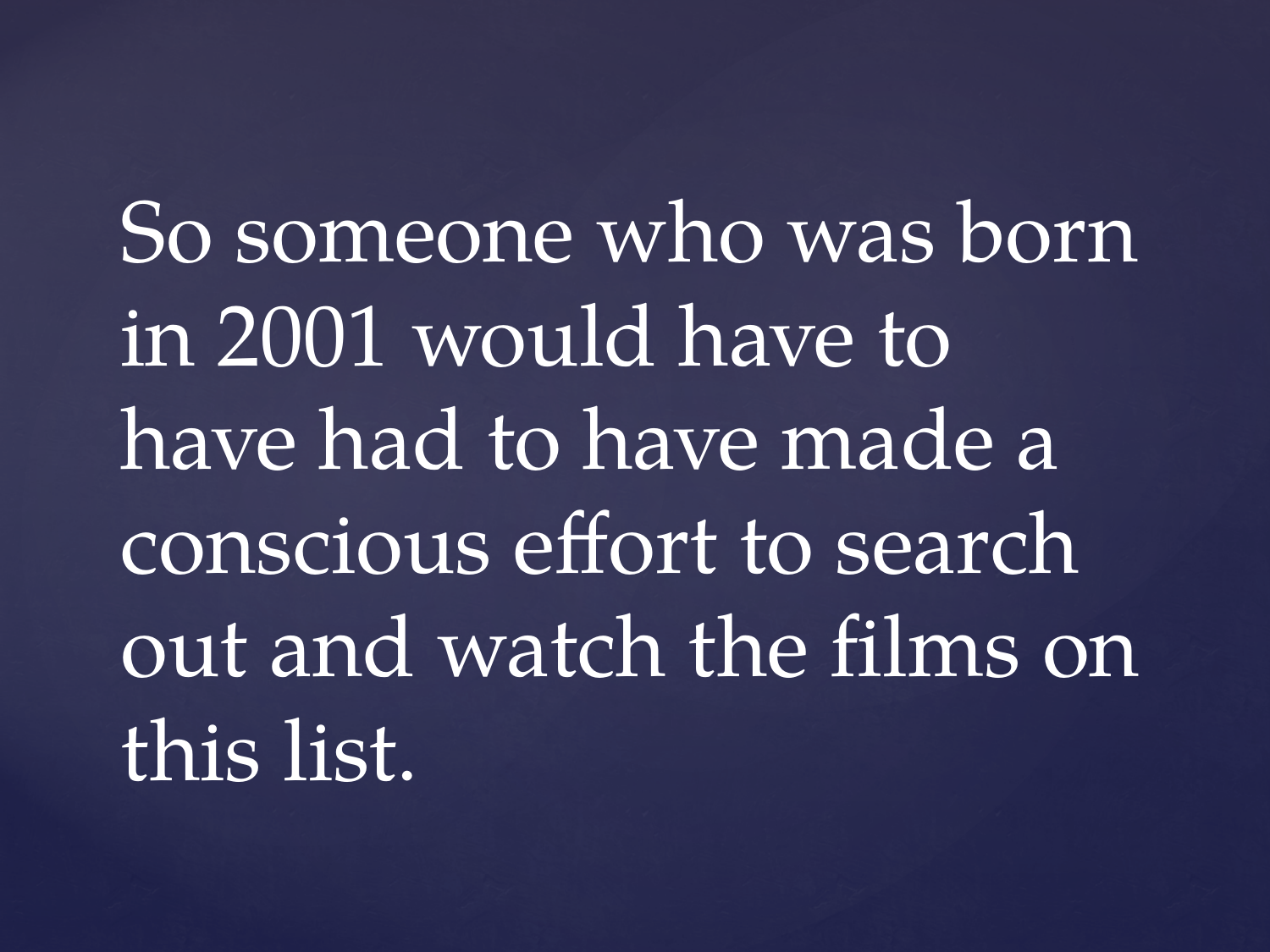

# So someone who was born in 2001 would have to have had to have made a conscious effort to search out and watch the films on this list.